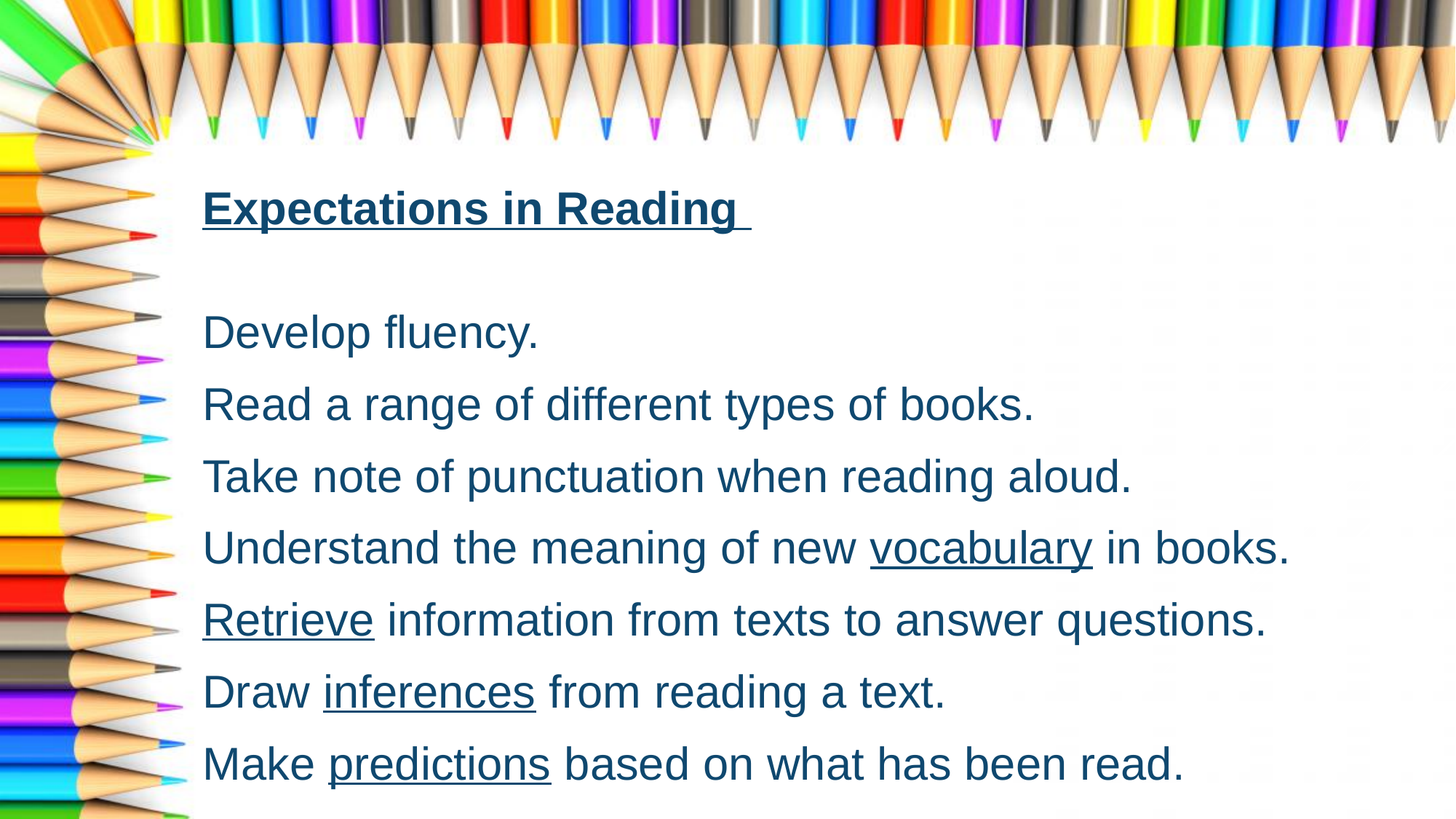

Expectations in Reading

Develop fluency.
Read a range of different types of books.
Take note of punctuation when reading aloud.
Understand the meaning of new vocabulary in books.
Retrieve information from texts to answer questions.
Draw inferences from reading a text.
Make predictions based on what has been read.

Expectations